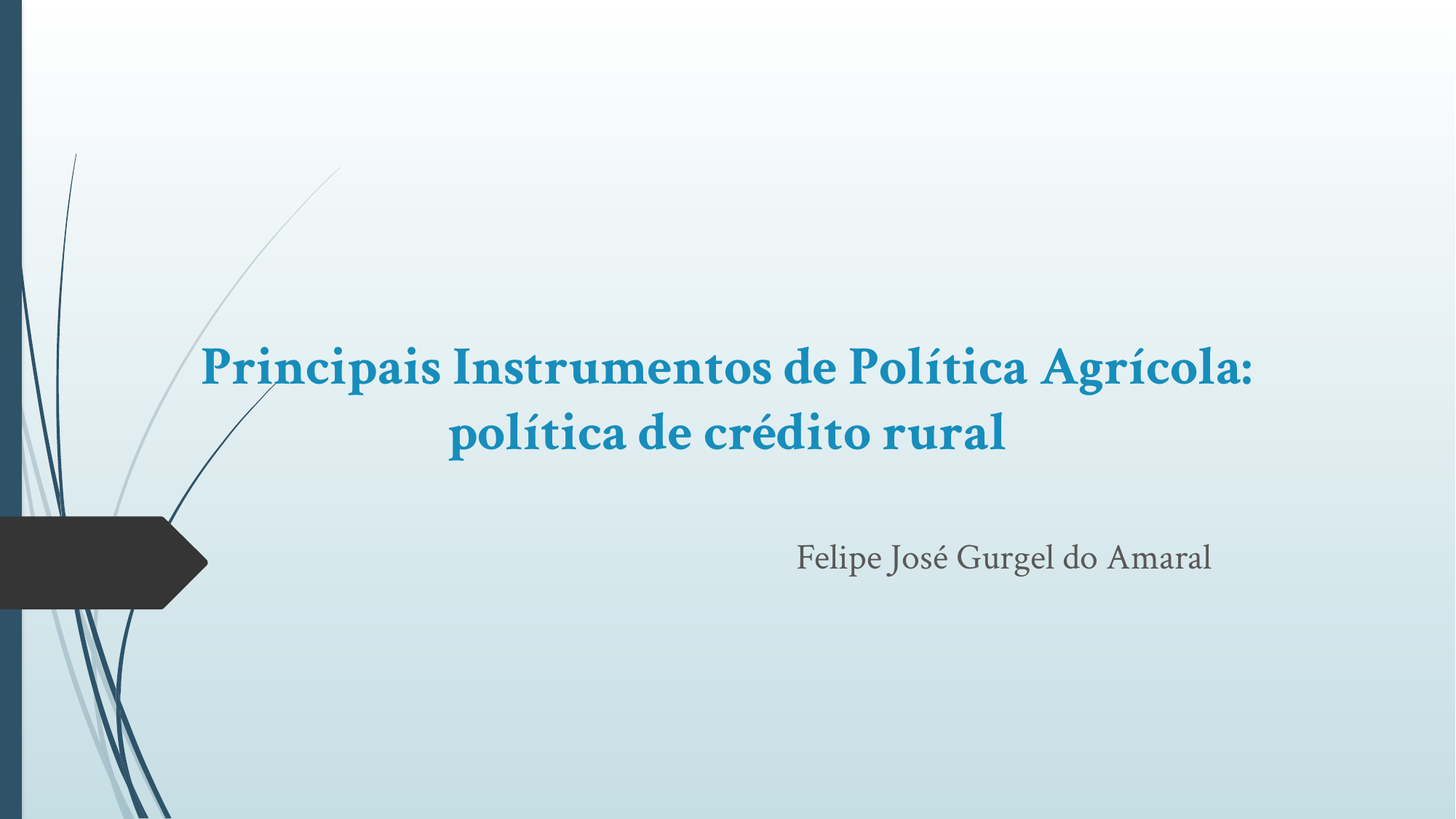

# Principais Instrumentos de Política Agrícola: política de crédito rural
Felipe José Gurgel do Amaral